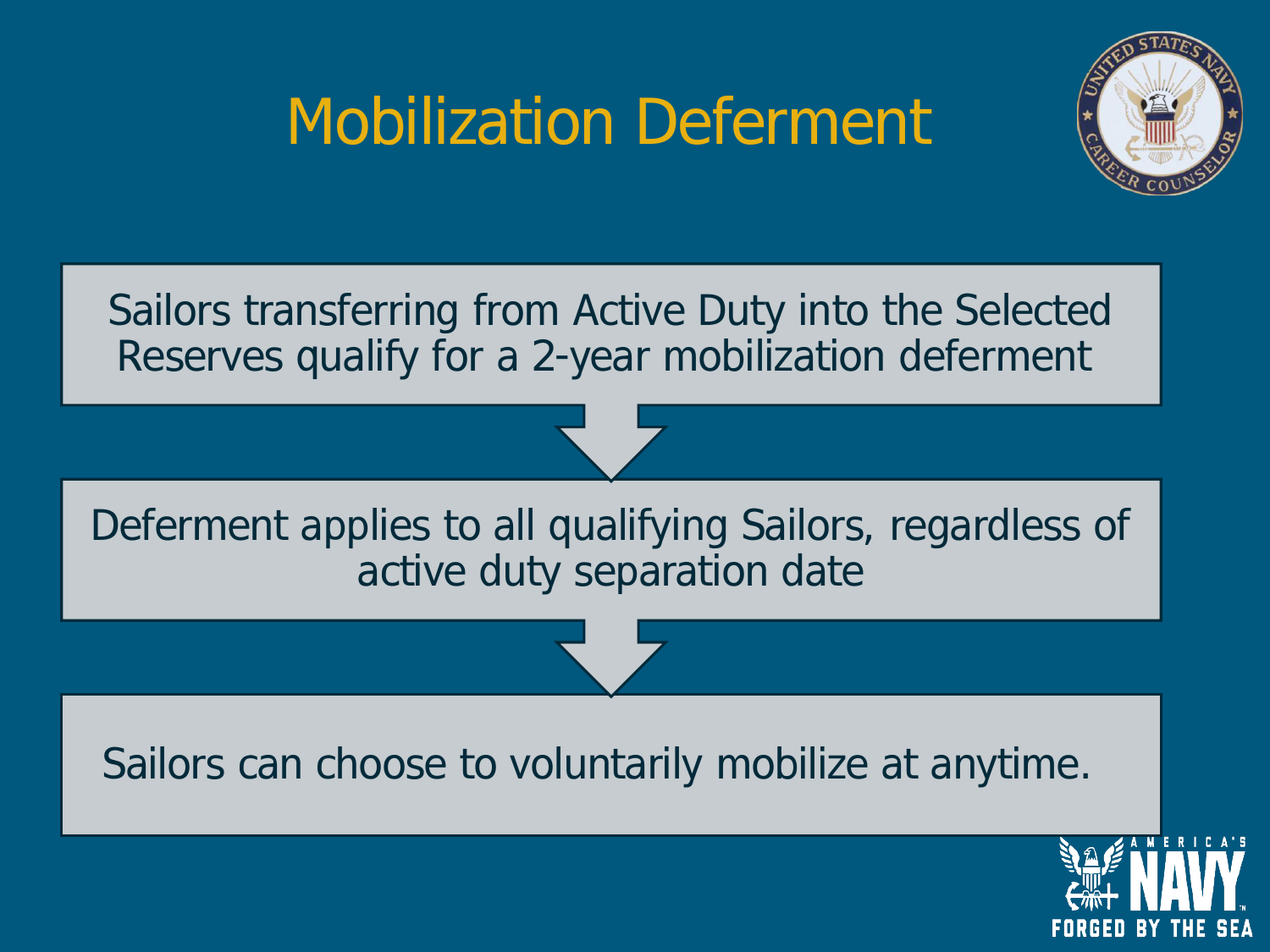

# Mobilization Deferment
Sailors can choose to voluntarily mobilize at anytime.
Deferment applies to all qualifying Sailors, regardless of active duty separation date
Sailors transferring from Active Duty into the Selected Reserves qualify for a 2-year mobilization deferment